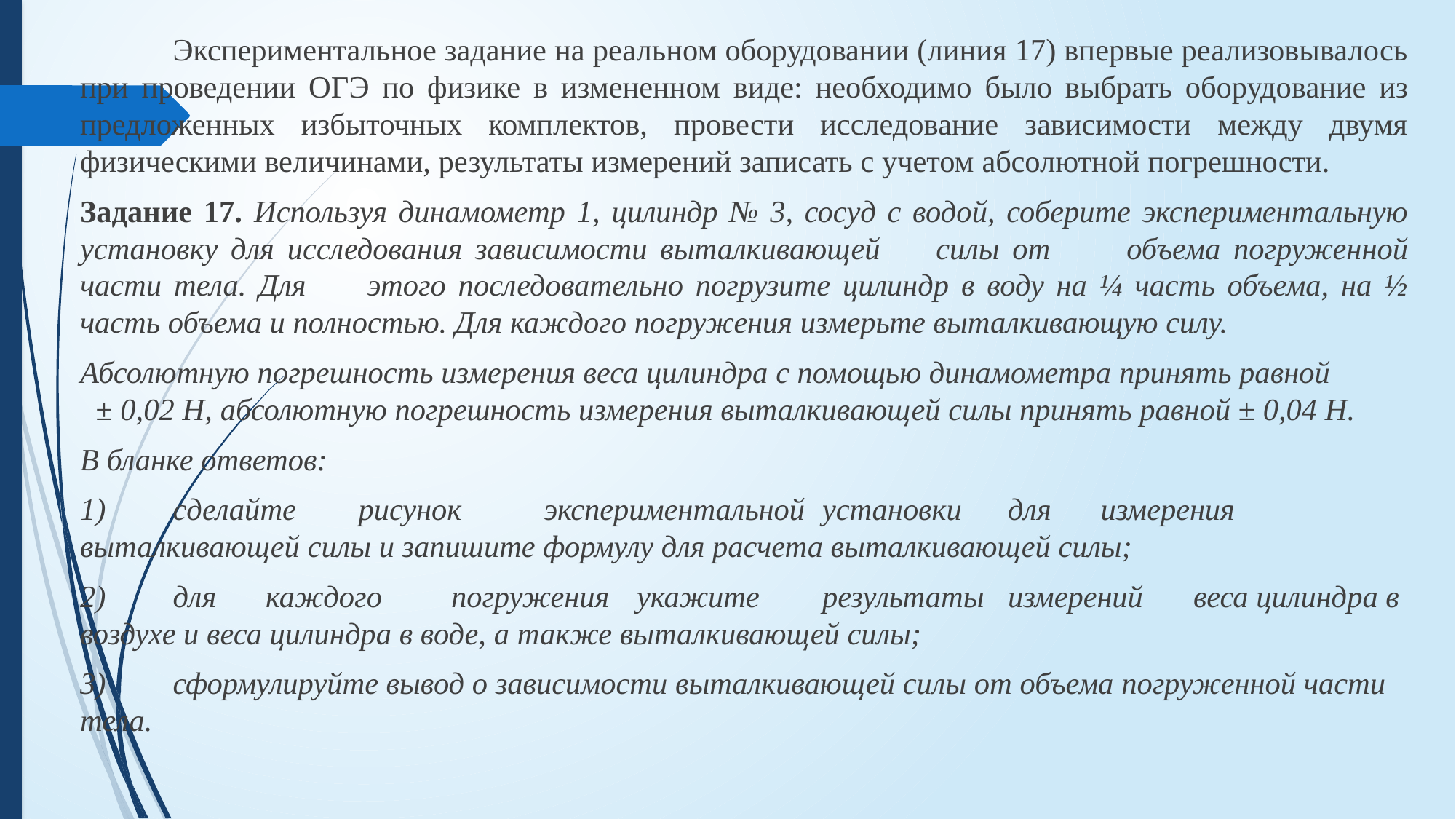

Экспериментальное задание на реальном оборудовании (линия 17) впервые реализовывалось при проведении ОГЭ по физике в измененном виде: необходимо было выбрать оборудование из предложенных избыточных комплектов, провести исследование зависимости между двумя физическими величинами, результаты измерений записать с учетом абсолютной погрешности.
Задание 17. Используя динамометр 1, цилиндр № 3, сосуд с водой, соберите экспериментальную установку для исследования зависимости выталкивающей	силы от	объема погруженной части тела. Для	этого последовательно погрузите цилиндр в воду на ¼ часть объема, на ½ часть объема и полностью. Для каждого погружения измерьте выталкивающую силу.
Абсолютную погрешность измерения веса цилиндра с помощью динамометра принять равной            ± 0,02 Н, абсолютную погрешность измерения выталкивающей силы принять равной ± 0,04 Н.
В бланке ответов:
1)	сделайте	рисунок	экспериментальной	установки	для	измерения выталкивающей силы и запишите формулу для расчета выталкивающей силы;
2)	для	каждого	погружения	укажите	результаты	измерений	веса цилиндра в воздухе и веса цилиндра в воде, а также выталкивающей силы;
3)	сформулируйте вывод о зависимости выталкивающей силы от объема погруженной части тела.

#